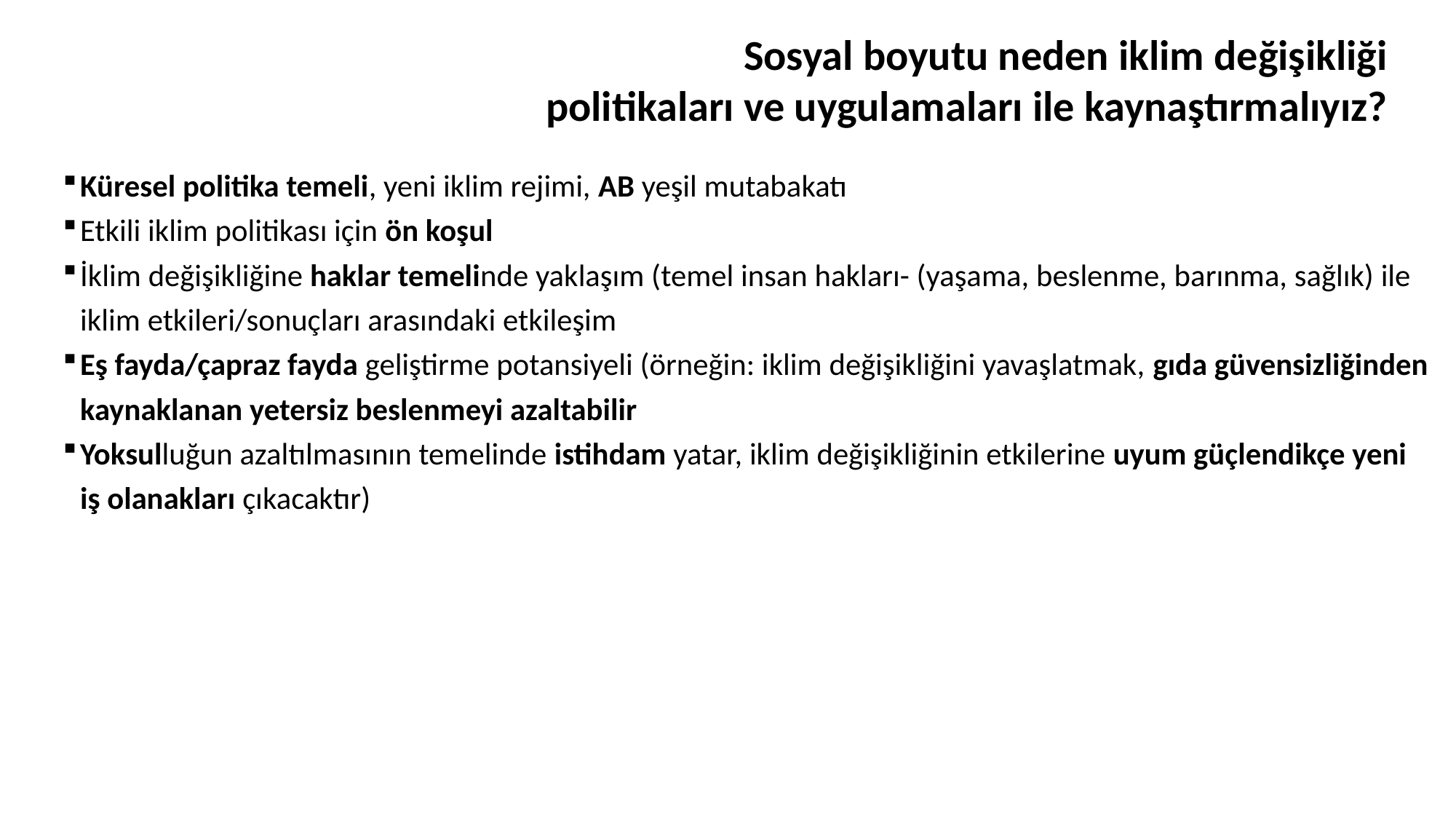

# Sosyal boyutu neden iklim değişikliği politikaları ve uygulamaları ile kaynaştırmalıyız?
Küresel politika temeli, yeni iklim rejimi, AB yeşil mutabakatı
Etkili iklim politikası için ön koşul
İklim değişikliğine haklar temelinde yaklaşım (temel insan hakları- (yaşama, beslenme, barınma, sağlık) ile iklim etkileri/sonuçları arasındaki etkileşim
Eş fayda/çapraz fayda geliştirme potansiyeli (örneğin: iklim değişikliğini yavaşlatmak, gıda güvensizliğinden kaynaklanan yetersiz beslenmeyi azaltabilir
Yoksulluğun azaltılmasının temelinde istihdam yatar, iklim değişikliğinin etkilerine uyum güçlendikçe yeni iş olanakları çıkacaktır)